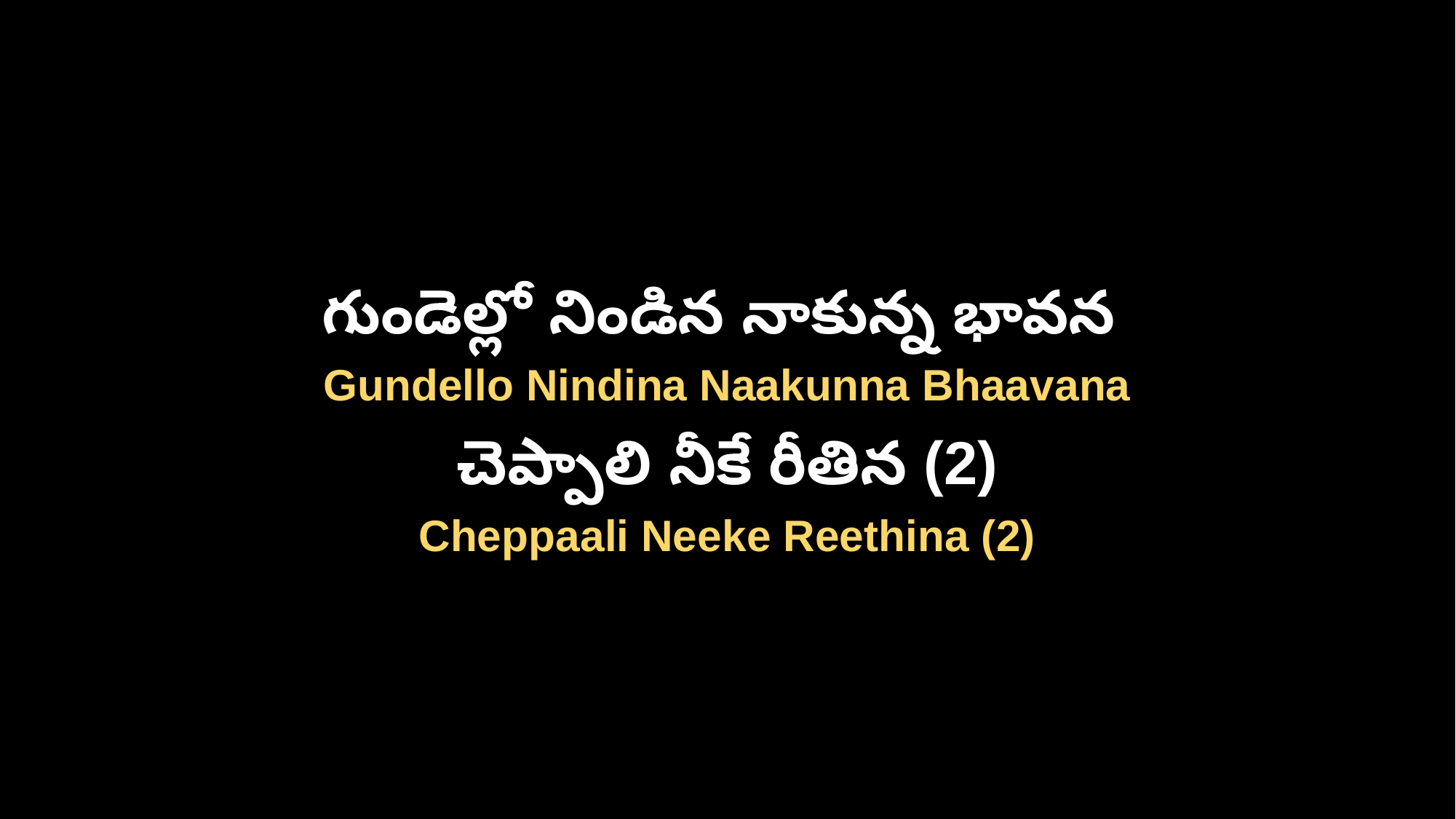

గుండెల్లో నిండిన నాకున్న భావన
Gundello Nindina Naakunna Bhaavana
చెప్పాలి నీకే రీతిన (2)
Cheppaali Neeke Reethina (2)